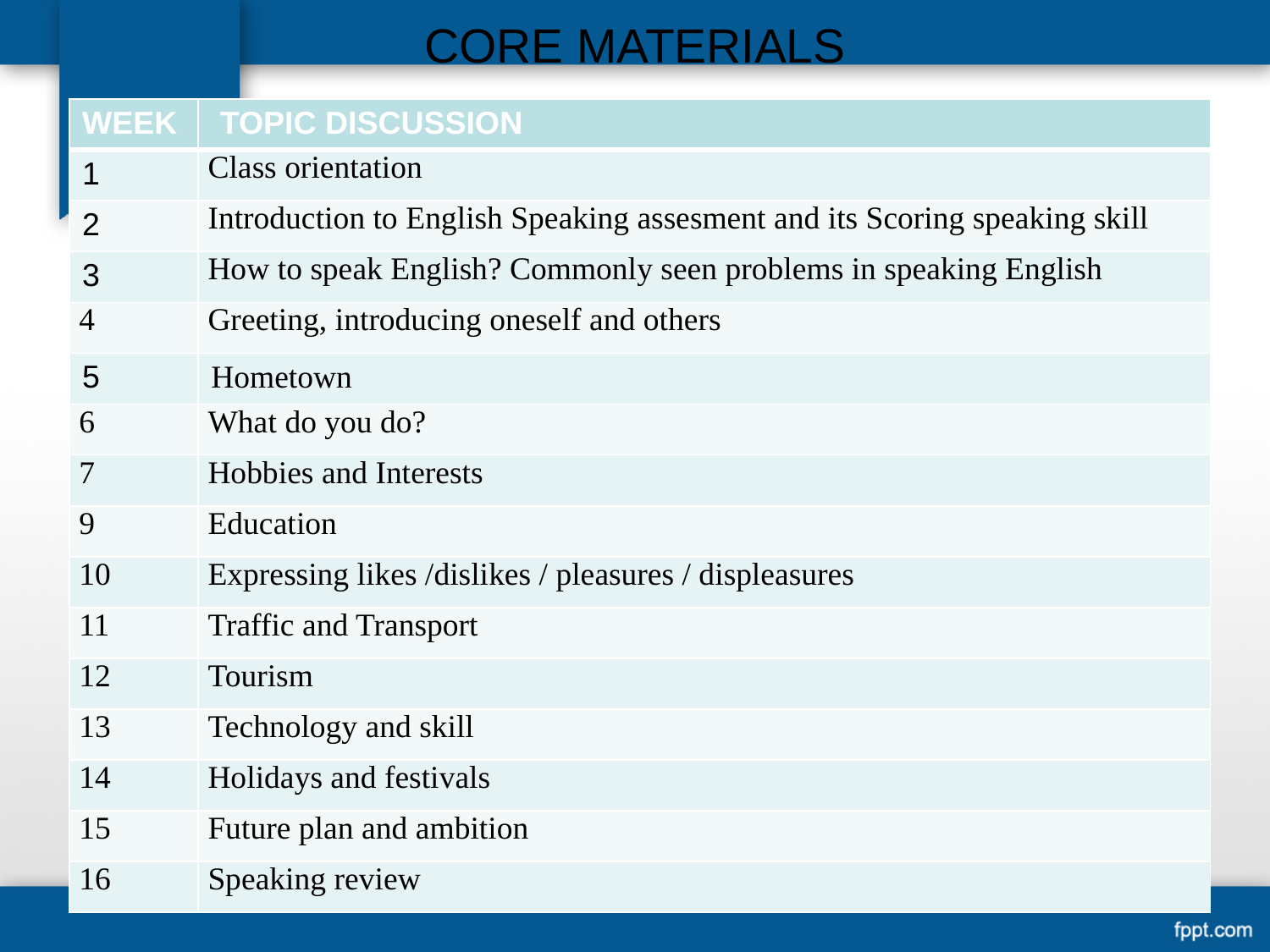

# CORE MATERIALS
| WEEK | TOPIC DISCUSSION |
| --- | --- |
| 1 | Class orientation |
| 2 | Introduction to English Speaking assesment and its Scoring speaking skill |
| 3 | How to speak English? Commonly seen problems in speaking English |
| 4 | Greeting, introducing oneself and others |
| 5 | Hometown |
| 6 | What do you do? |
| 7 | Hobbies and Interests |
| 9 | Education |
| 10 | Expressing likes /dislikes / pleasures / displeasures |
| 11 | Traffic and Transport |
| 12 | Tourism |
| 13 | Technology and skill |
| 14 | Holidays and festivals |
| 15 | Future plan and ambition |
| 16 | Speaking review |